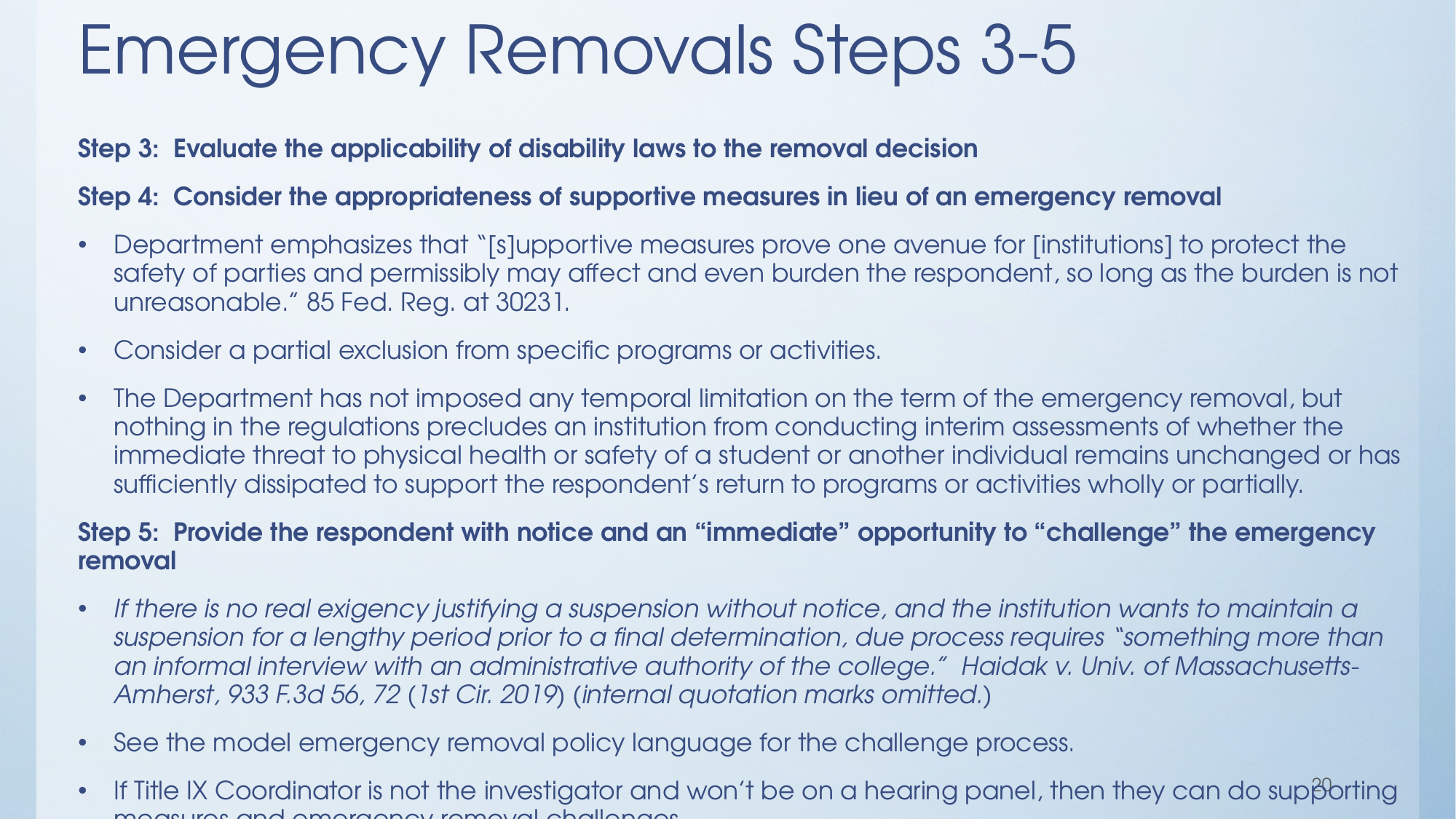

# Emergency Removals Steps 3-5
Step 3:  Evaluate the applicability of disability laws to the removal decision
Step 4:  Consider the appropriateness of supportive measures in lieu of an emergency removal
Department emphasizes that “[s]upportive measures prove one avenue for [institutions] to protect the safety of parties and permissibly may affect and even burden the respondent, so long as the burden is not unreasonable.” 85 Fed. Reg. at 30231.
Consider a partial exclusion from specific programs or activities.
The Department has not imposed any temporal limitation on the term of the emergency removal, but nothing in the regulations precludes an institution from conducting interim assessments of whether the immediate threat to physical health or safety of a student or another individual remains unchanged or has sufficiently dissipated to support the respondent’s return to programs or activities wholly or partially.
Step 5:  Provide the respondent with notice and an “immediate” opportunity to “challenge” the emergency removal
If there is no real exigency justifying a suspension without notice, and the institution wants to maintain a suspension for a lengthy period prior to a final determination, due process requires “something more than an informal interview with an administrative authority of the college.”  Haidak v. Univ. of Massachusetts-Amherst, 933 F.3d 56, 72 (1st Cir. 2019) (internal quotation marks omitted.)
See the model emergency removal policy language for the challenge process.
If Title IX Coordinator is not the investigator and won’t be on a hearing panel, then they can do supporting measures and emergency removal challenges.
20